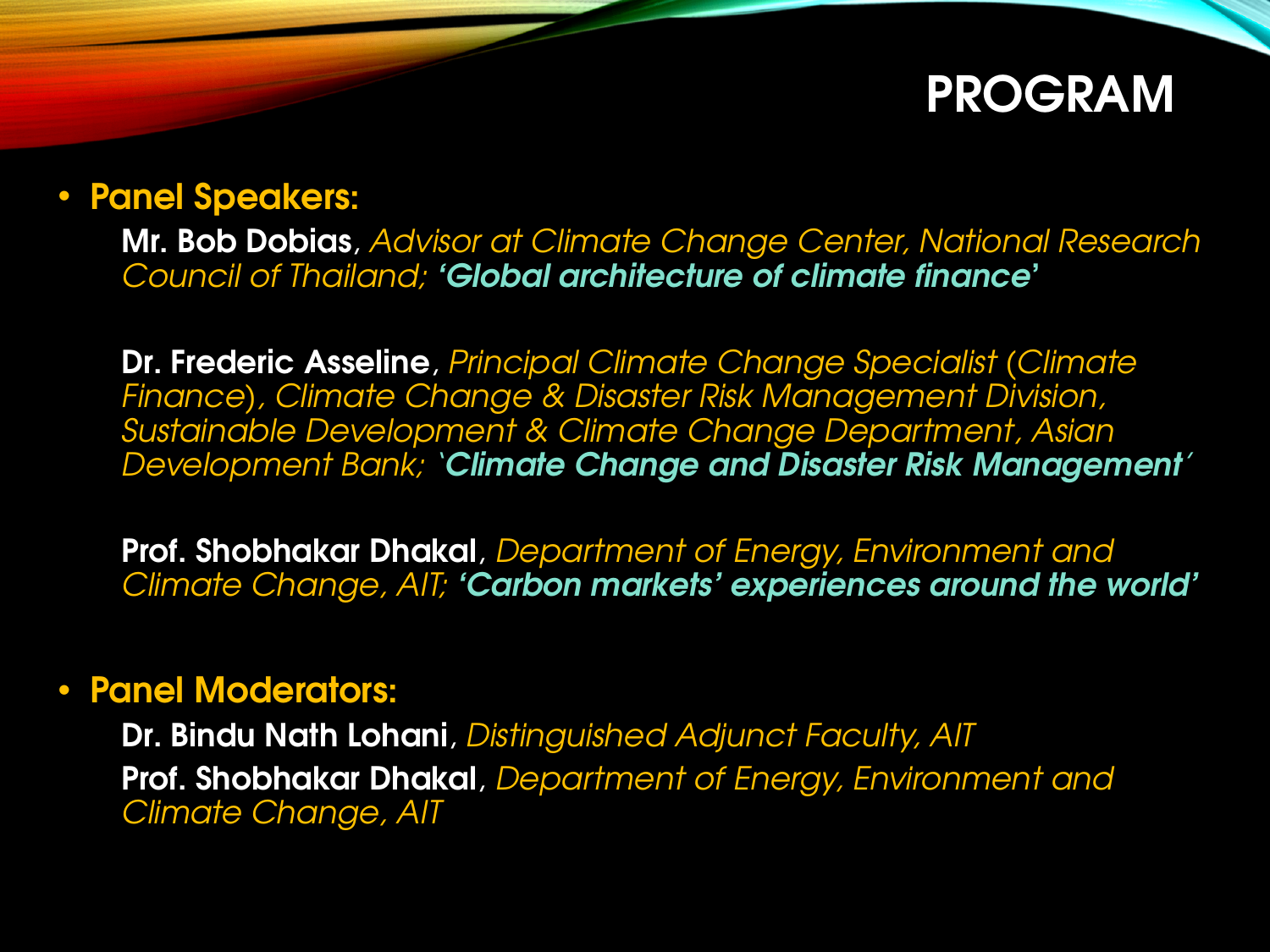

# Program
Panel Speakers:
Mr. Bob Dobias, Advisor at Climate Change Center, National Research Council of Thailand; ‘Global architecture of climate finance’

Dr. Frederic Asseline, Principal Climate Change Specialist (Climate Finance), Climate Change & Disaster Risk Management Division, Sustainable Development & Climate Change Department, Asian Development Bank; ‘Climate Change and Disaster Risk Management’

Prof. Shobhakar Dhakal, Department of Energy, Environment and Climate Change, AIT; ‘Carbon markets’ experiences around the world’

Panel Moderators:
Dr. Bindu Nath Lohani, Distinguished Adjunct Faculty, AIT
Prof. Shobhakar Dhakal, Department of Energy, Environment and Climate Change, AIT